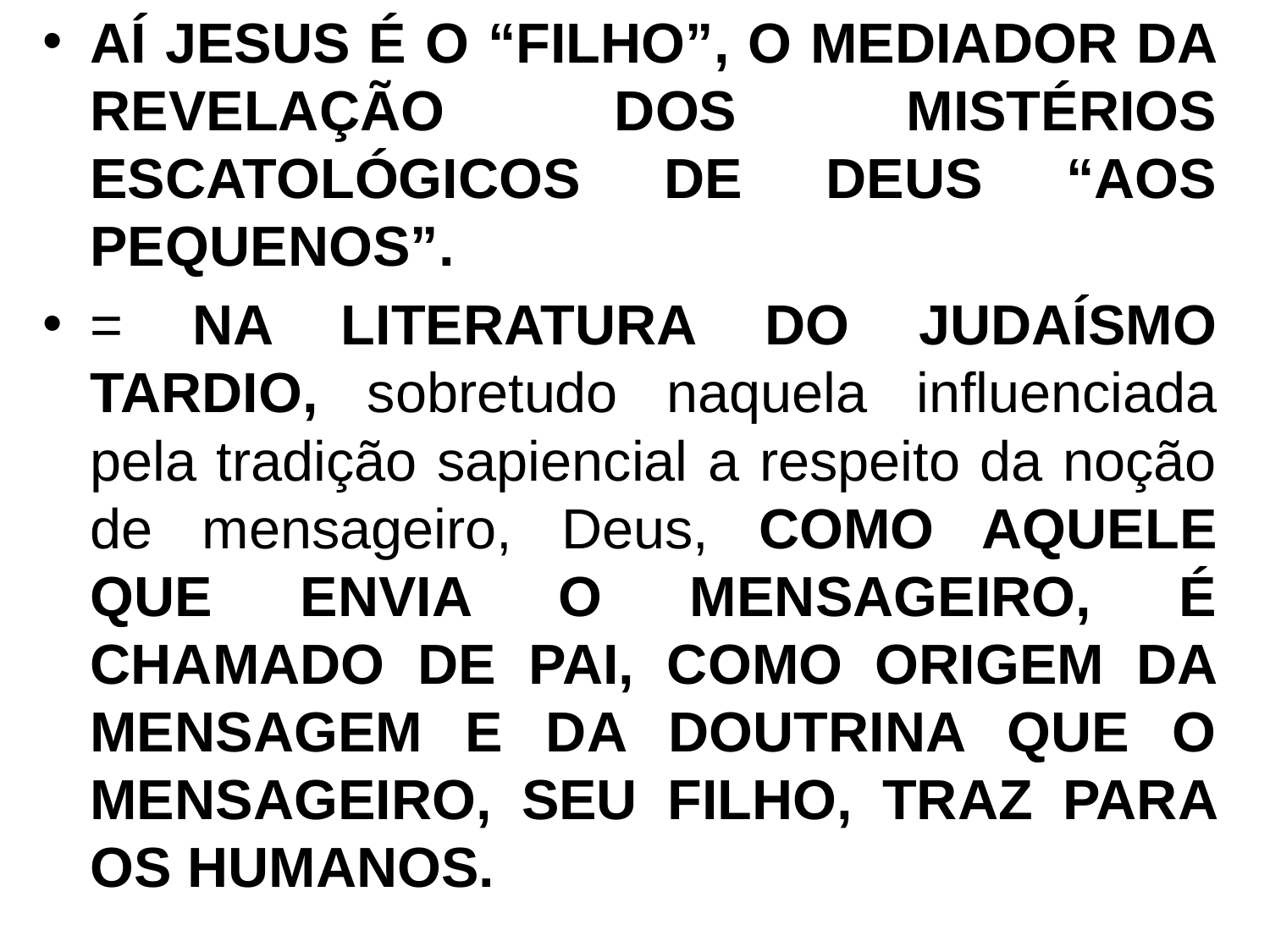

AÍ JESUS É O “FILHO”, O MEDIADOR DA REVELAÇÃO DOS MISTÉRIOS ESCATOLÓGICOS DE DEUS “AOS PEQUENOS”.
= NA LITERATURA DO JUDAÍSMO TARDIO, sobretudo naquela influenciada pela tradição sapiencial a respeito da noção de mensageiro, Deus, COMO AQUELE QUE ENVIA O MENSAGEIRO, É CHAMADO DE PAI, COMO ORIGEM DA MENSAGEM E DA DOUTRINA QUE O MENSAGEIRO, SEU FILHO, TRAZ PARA OS HUMANOS.